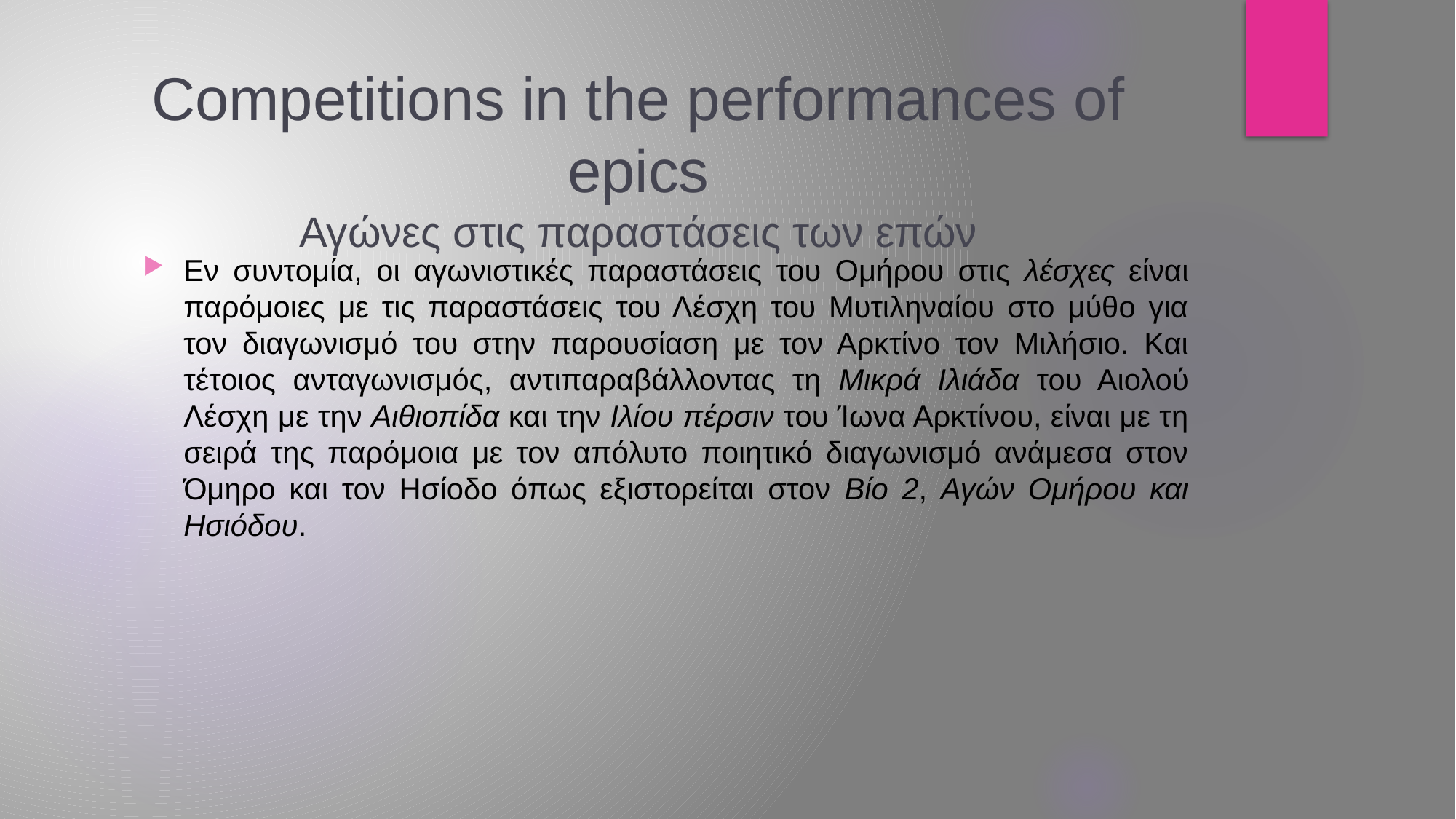

# Competitions in the performances of epics Αγώνες στις παραστάσεις των επών
Εν συντομία, οι αγωνιστικές παραστάσεις του Ομήρου στις λέσχες είναι παρόμοιες με τις παραστάσεις του Λέσχη του Μυτιληναίου στο μύθο για τον διαγωνισμό του στην παρουσίαση με τον Αρκτίνο τον Μιλήσιο. Και τέτοιος ανταγωνισμός, αντιπαραβάλλοντας τη Μικρά Ιλιάδα του Αιολού Λέσχη με την Αιθιοπίδα και την Ιλίου πέρσιν του Ίωνα Αρκτίνου, είναι με τη σειρά της παρόμοια με τον απόλυτο ποιητικό διαγωνισμό ανάμεσα στον Όμηρο και τον Ησίοδο όπως εξιστορείται στον Βίο 2, Αγών Ομήρου και Ησιόδου.